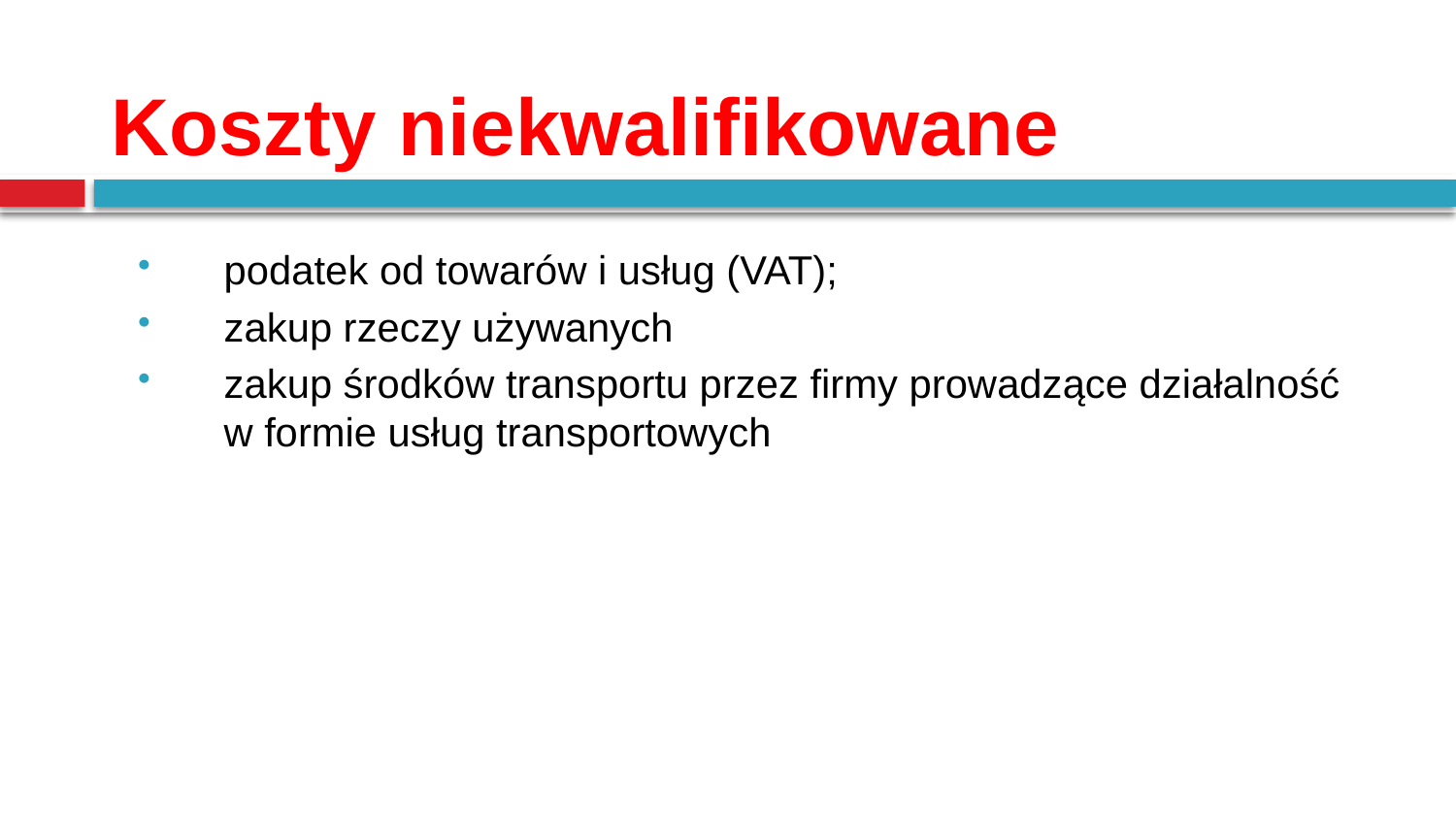

# Koszty niekwalifikowane
podatek od towarów i usług (VAT);
zakup rzeczy używanych
zakup środków transportu przez firmy prowadzące działalność w formie usług transportowych